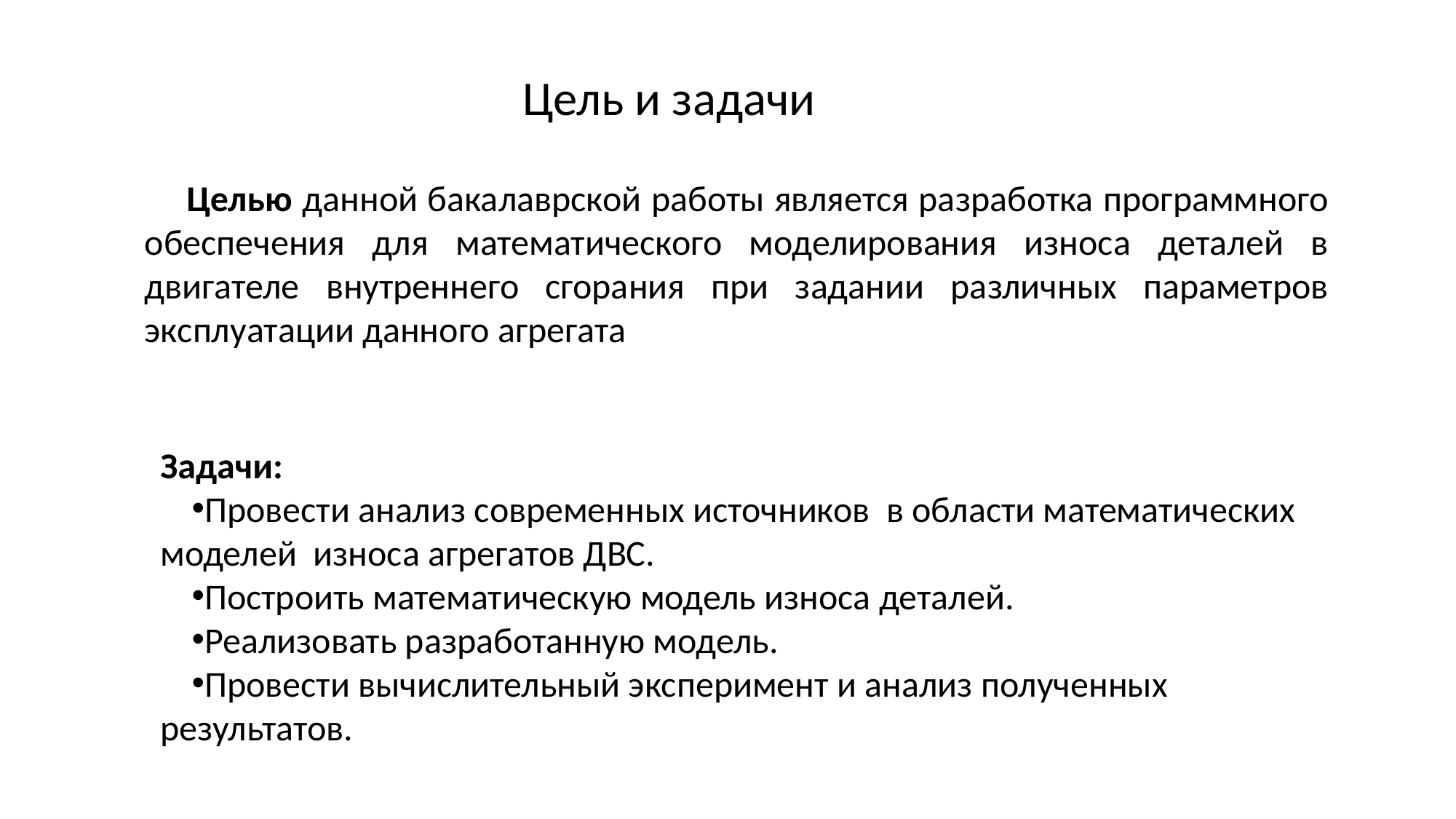

Цель и задачи

Целью данной бакалаврской работы является разработка программного обеспечения для математического моделирования износа деталей в двигателе внутреннего сгорания при задании различных параметров эксплуатации данного агрегата
Задачи:
Провести анализ современных источников  в области математических  моделей  износа агрегатов ДВС.
Построить математическую модель износа деталей.
Реализовать разработанную модель.
Провести вычислительный эксперимент и анализ полученных результатов.